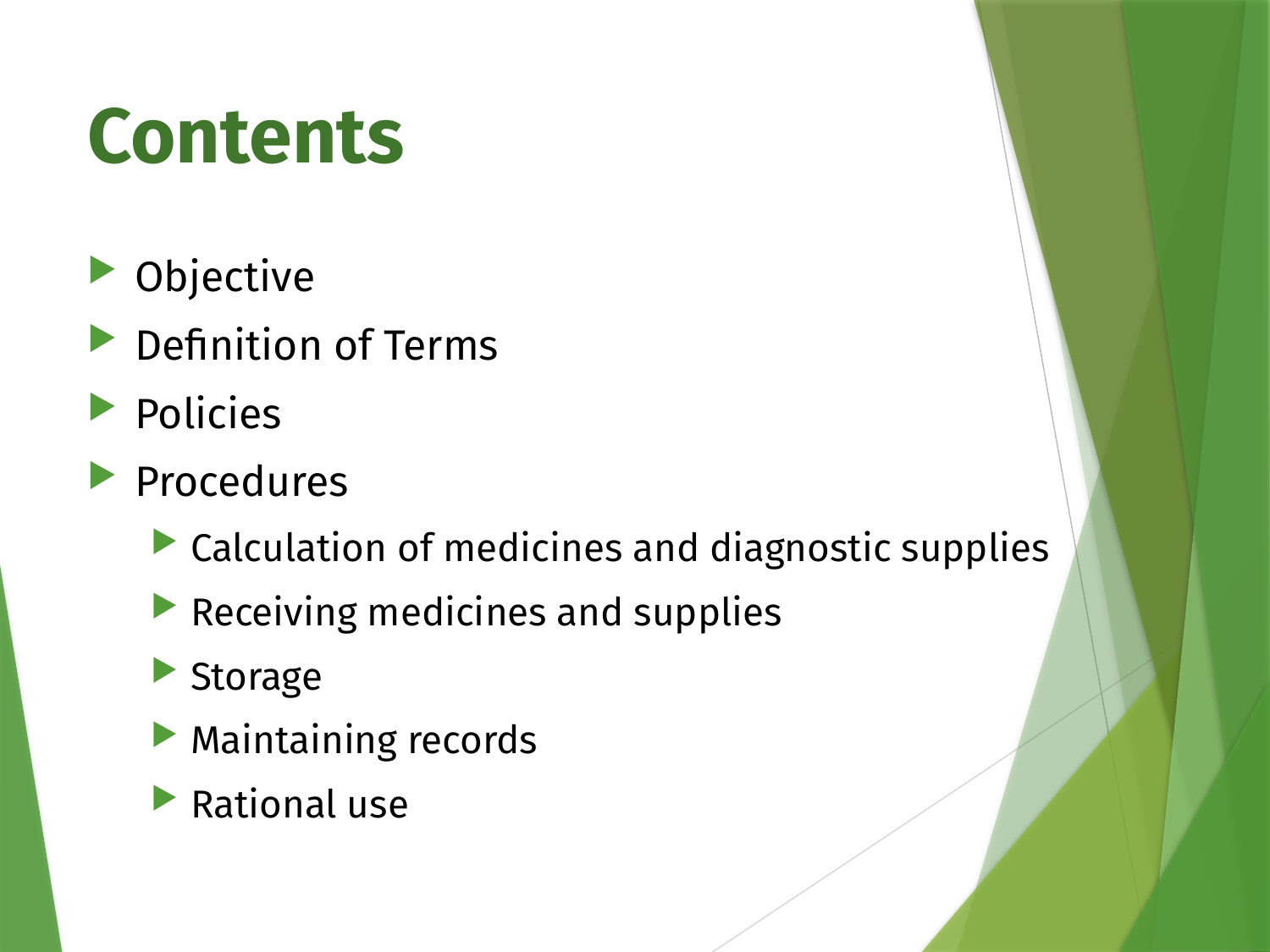

# Contents
Objective
Definition of Terms
Policies
Procedures
Calculation of medicines and diagnostic supplies
Receiving medicines and supplies
Storage
Maintaining records
Rational use